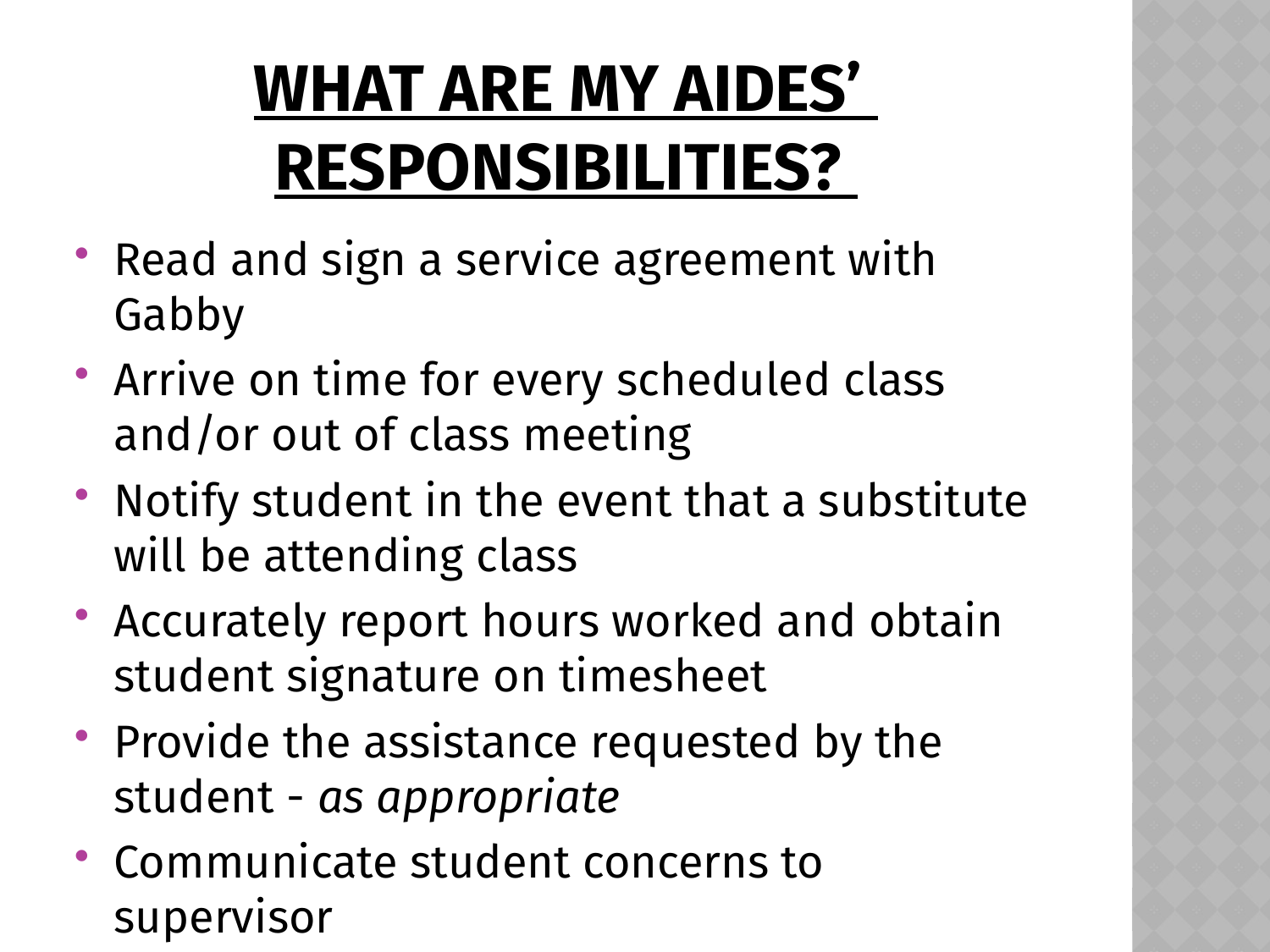

# What are my aides’ responsibilities?
Read and sign a service agreement with Gabby
Arrive on time for every scheduled class and/or out of class meeting
Notify student in the event that a substitute will be attending class
Accurately report hours worked and obtain student signature on timesheet
Provide the assistance requested by the student - as appropriate
Communicate student concerns to supervisor